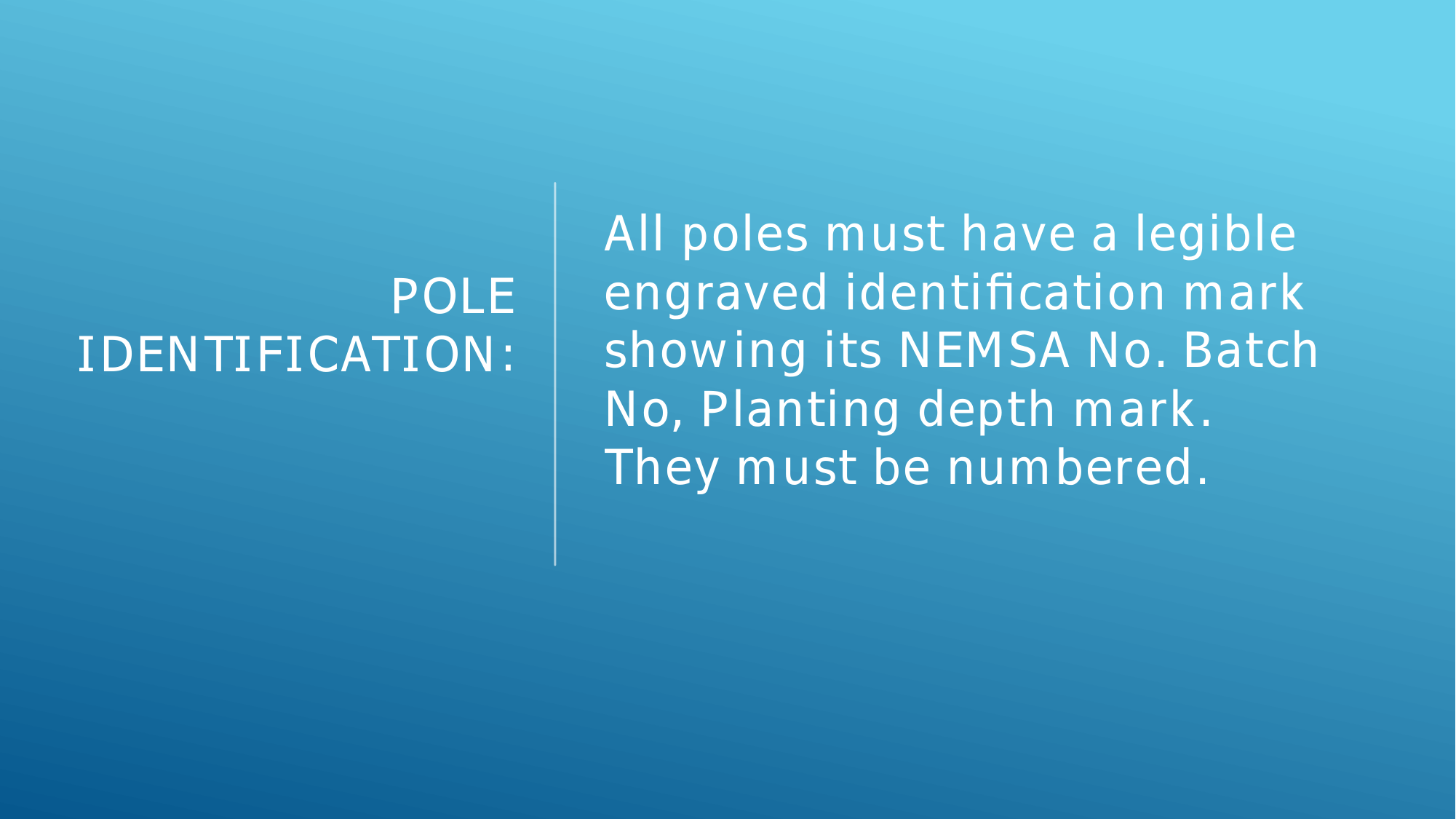

# Pole identification:
All poles must have a legible engraved identification mark showing its NEMSA No. Batch No, Planting depth mark. They must be numbered.